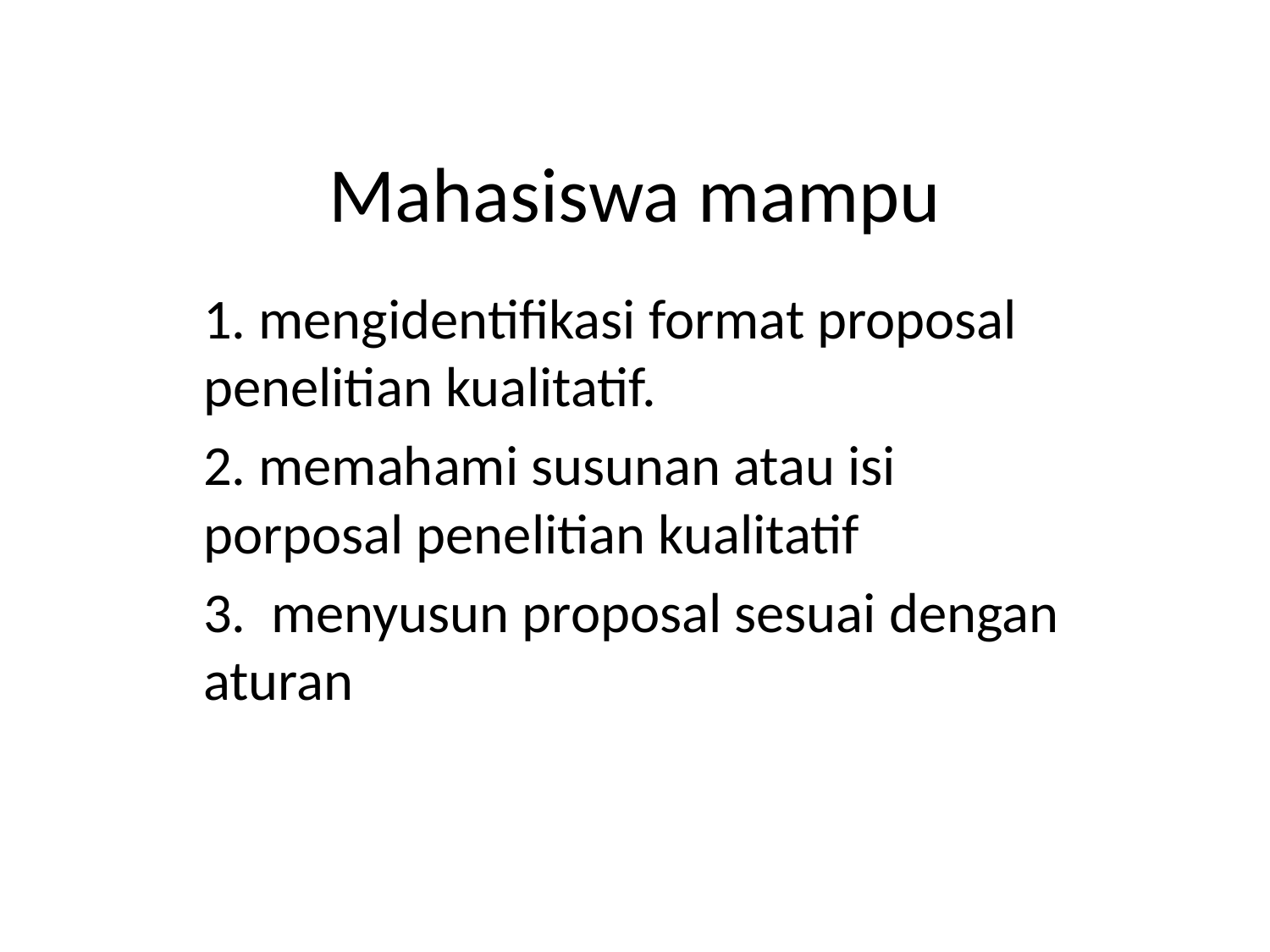

# Mahasiswa mampu
1. mengidentifikasi format proposal penelitian kualitatif.
2. memahami susunan atau isi porposal penelitian kualitatif
3.  menyusun proposal sesuai dengan aturan